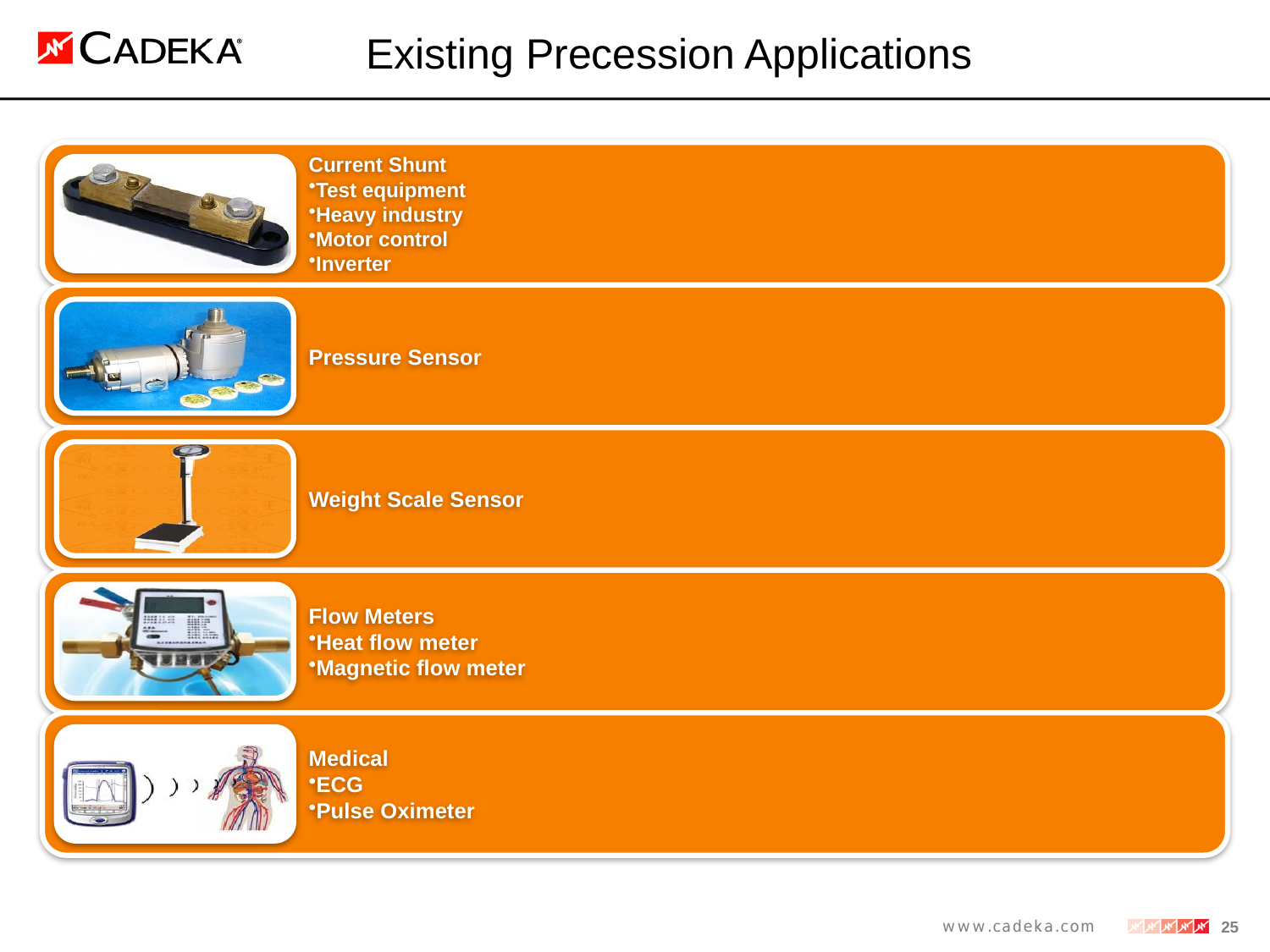

# Existing Precession Applications
Current Shunt
Test equipment
Motor control
Pressure Sensor
Weight Scale Sensor
Flow Meters
Heat flow meter
Heavy industry
Medical
ECG
Pulse Oximeter
Magnetic flow meter
Inverter